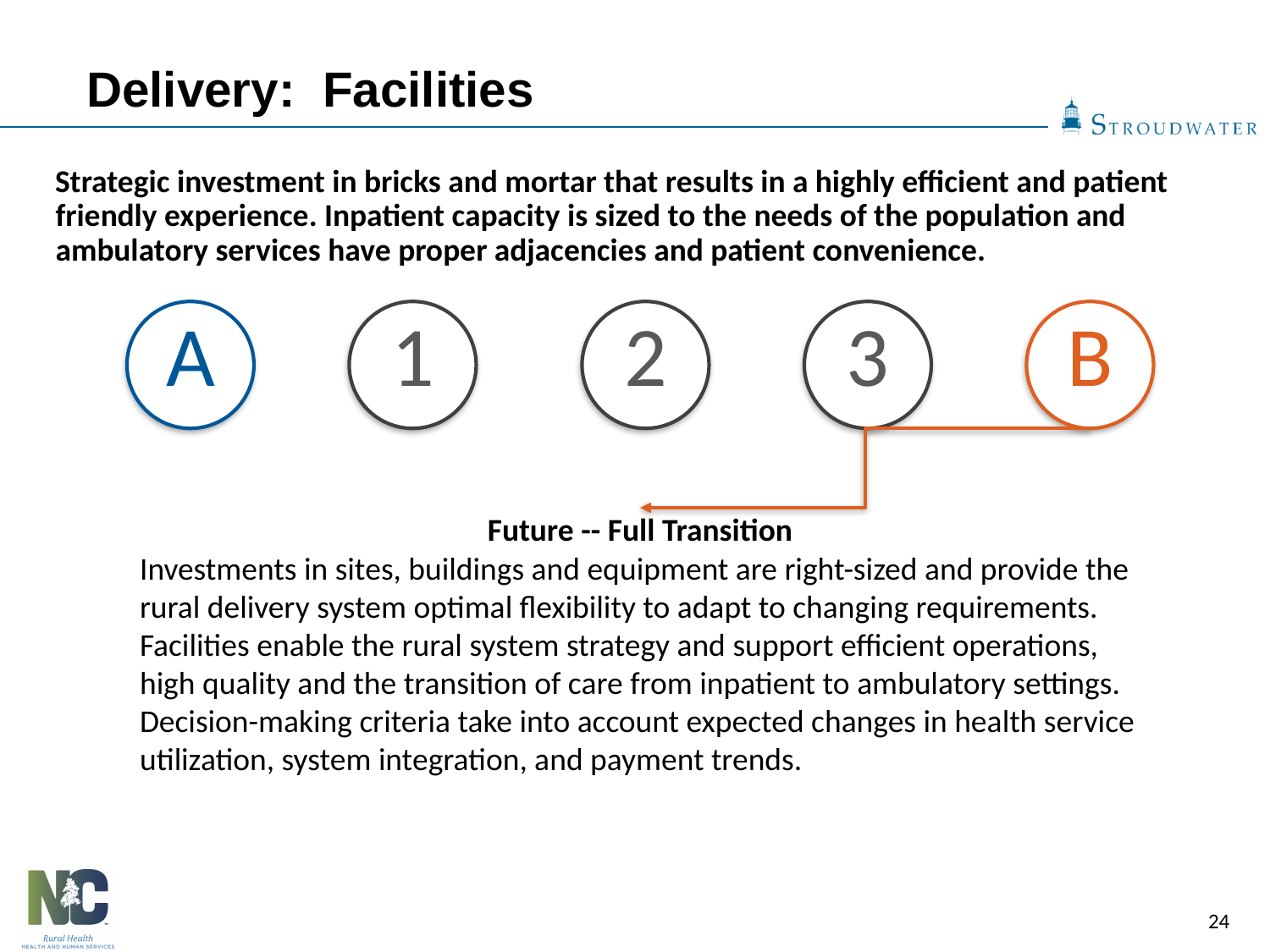

Delivery:  Facilities
Strategic investment in bricks and mortar that results in a highly efficient and patient friendly experience. Inpatient capacity is sized to the needs of the population and ambulatory services have proper adjacencies and patient convenience.

A
1
2
3
B
Future -- Full Transition
Investments in sites, buildings and equipment are right-sized and provide the rural delivery system optimal flexibility to adapt to changing requirements. Facilities enable the rural system strategy and support efficient operations, high quality and the transition of care from inpatient to ambulatory settings. Decision-making criteria take into account expected changes in health service utilization, system integration, and payment trends.